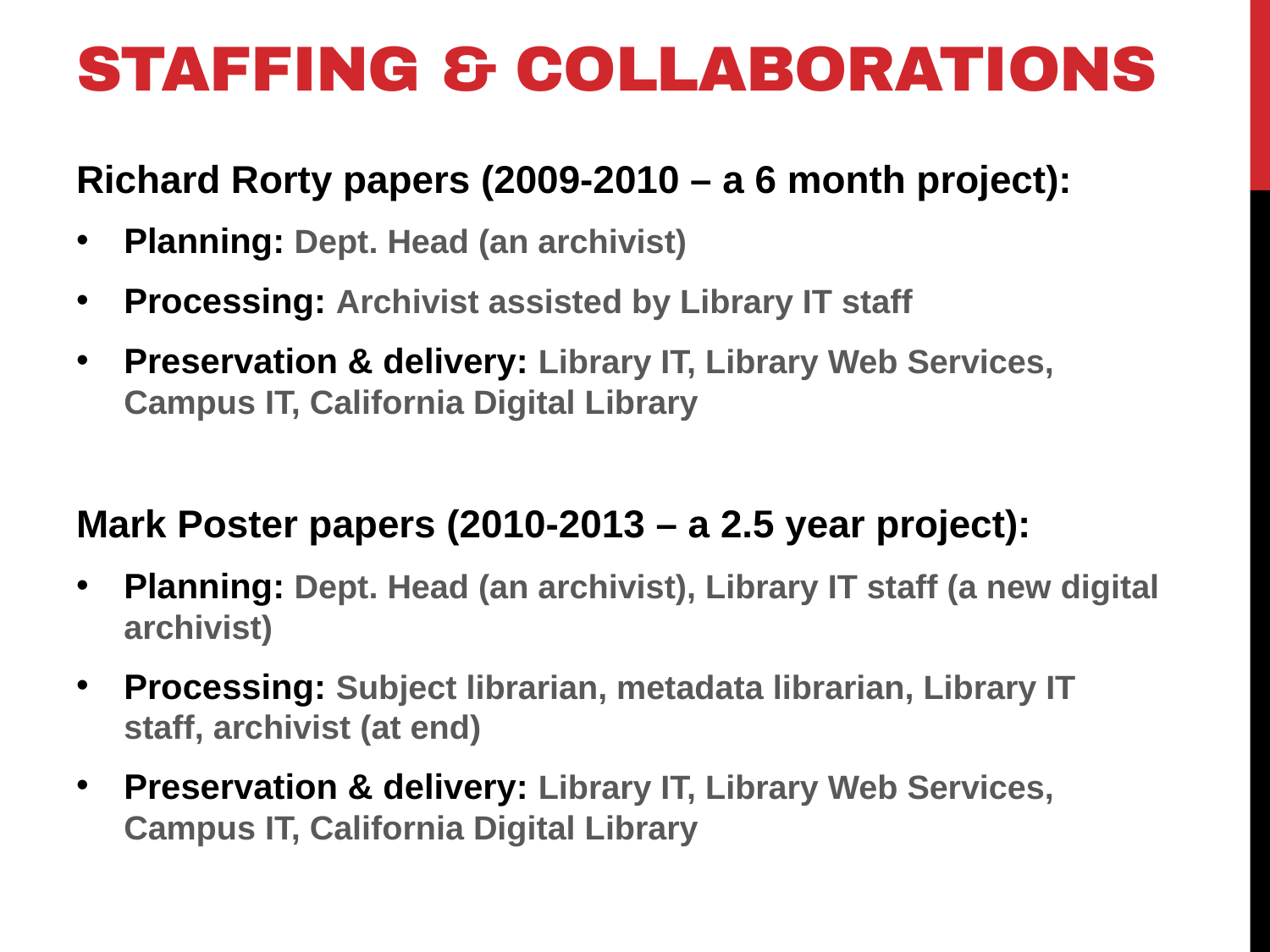

# Staffing & collaborations
Richard Rorty papers (2009-2010 – a 6 month project):
Planning: Dept. Head (an archivist)
Processing: Archivist assisted by Library IT staff
Preservation & delivery: Library IT, Library Web Services, Campus IT, California Digital Library

Mark Poster papers (2010-2013 – a 2.5 year project):
Planning: Dept. Head (an archivist), Library IT staff (a new digital archivist)
Processing: Subject librarian, metadata librarian, Library IT staff, archivist (at end)
Preservation & delivery: Library IT, Library Web Services, Campus IT, California Digital Library